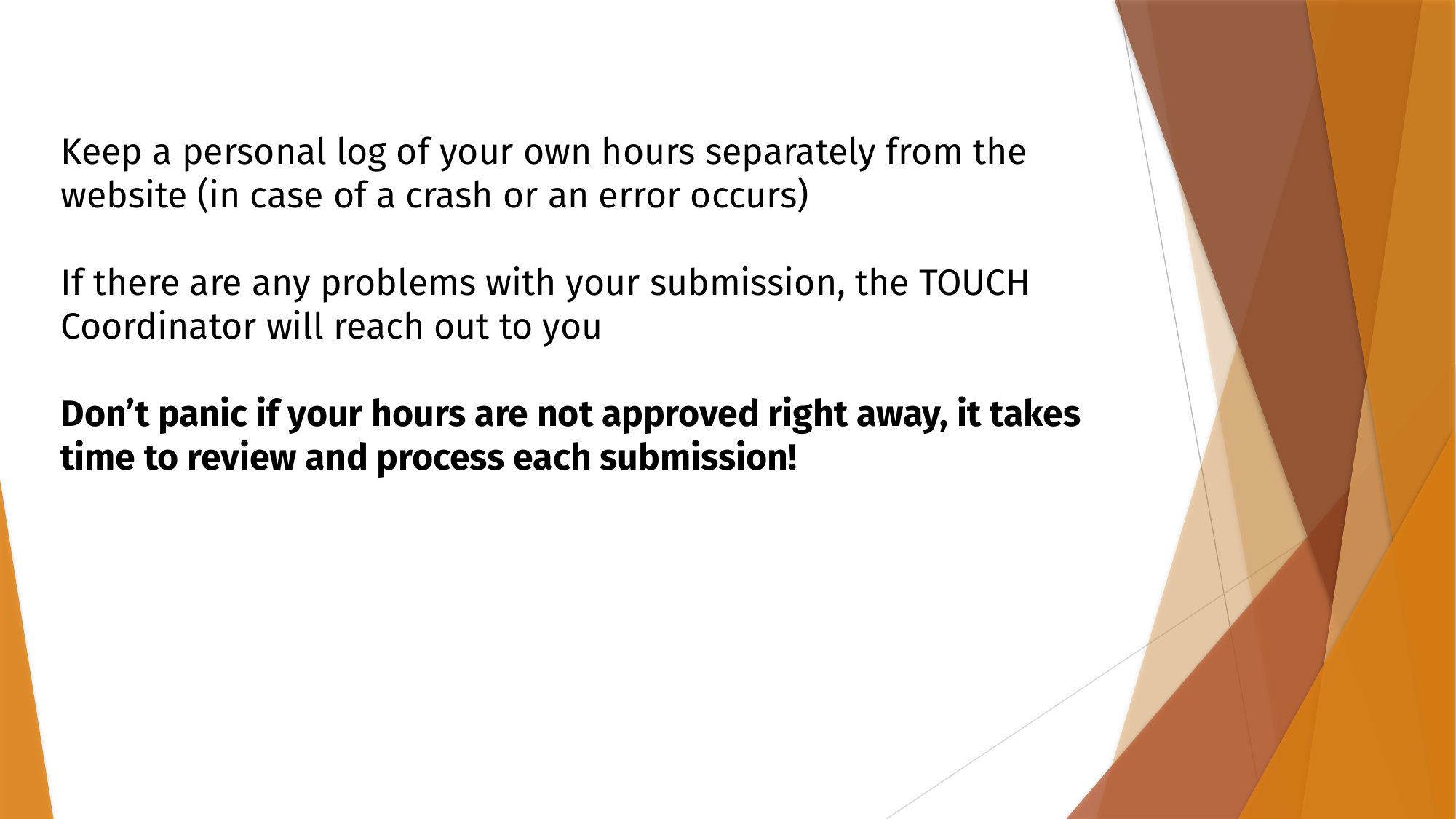

Keep a personal log of your own hours separately from the website (in case of a crash or an error occurs)

If there are any problems with your submission, the TOUCH Coordinator will reach out to you

Don’t panic if your hours are not approved right away, it takes time to review and process each submission!